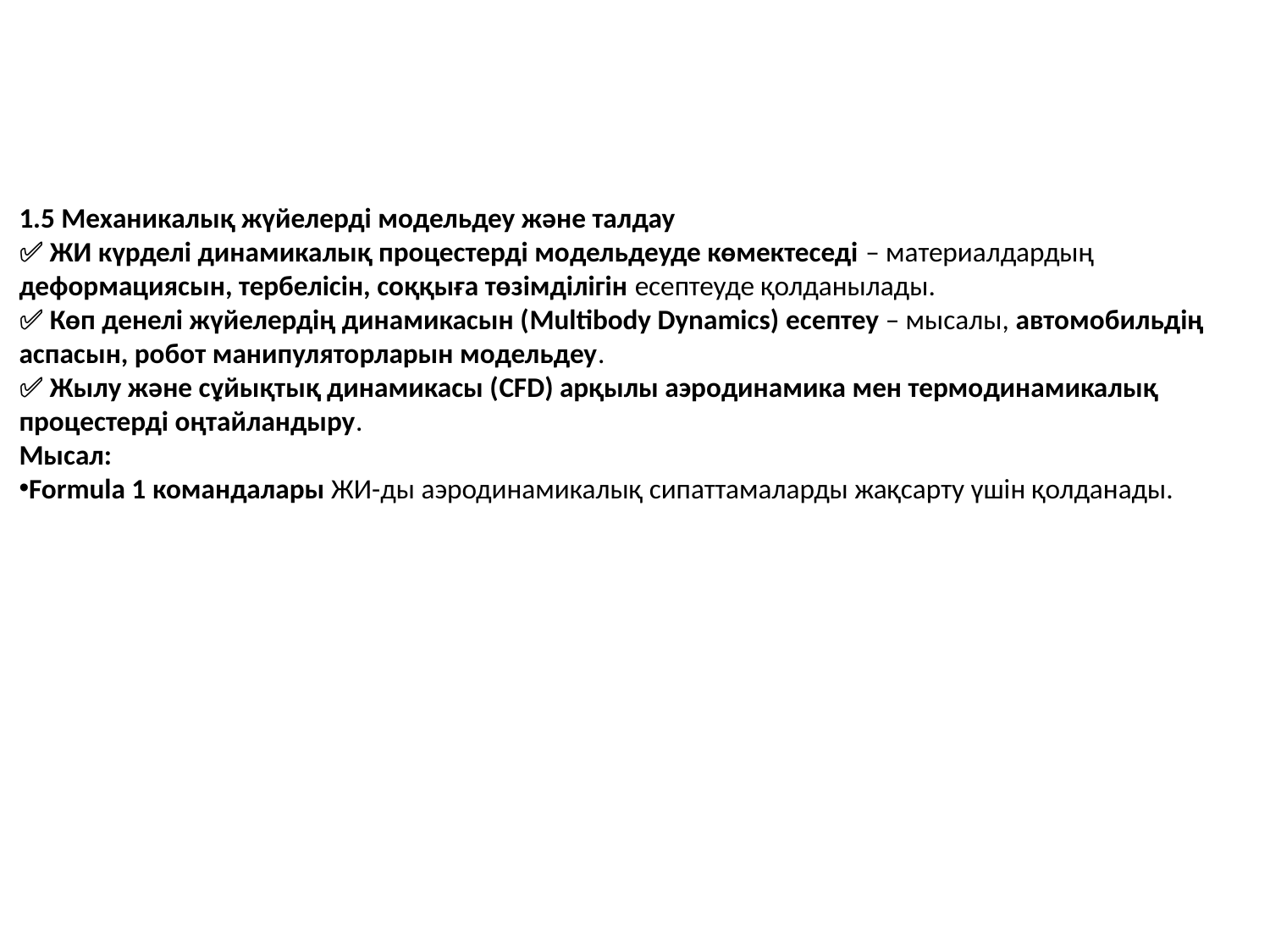

1.5 Механикалық жүйелерді модельдеу және талдау
✅ ЖИ күрделі динамикалық процестерді модельдеуде көмектеседі – материалдардың деформациясын, тербелісін, соққыға төзімділігін есептеуде қолданылады.
✅ Көп денелі жүйелердің динамикасын (Multibody Dynamics) есептеу – мысалы, автомобильдің аспасын, робот манипуляторларын модельдеу.
✅ Жылу және сұйықтық динамикасы (CFD) арқылы аэродинамика мен термодинамикалық процестерді оңтайландыру.
Мысал:
Formula 1 командалары ЖИ-ды аэродинамикалық сипаттамаларды жақсарту үшін қолданады.